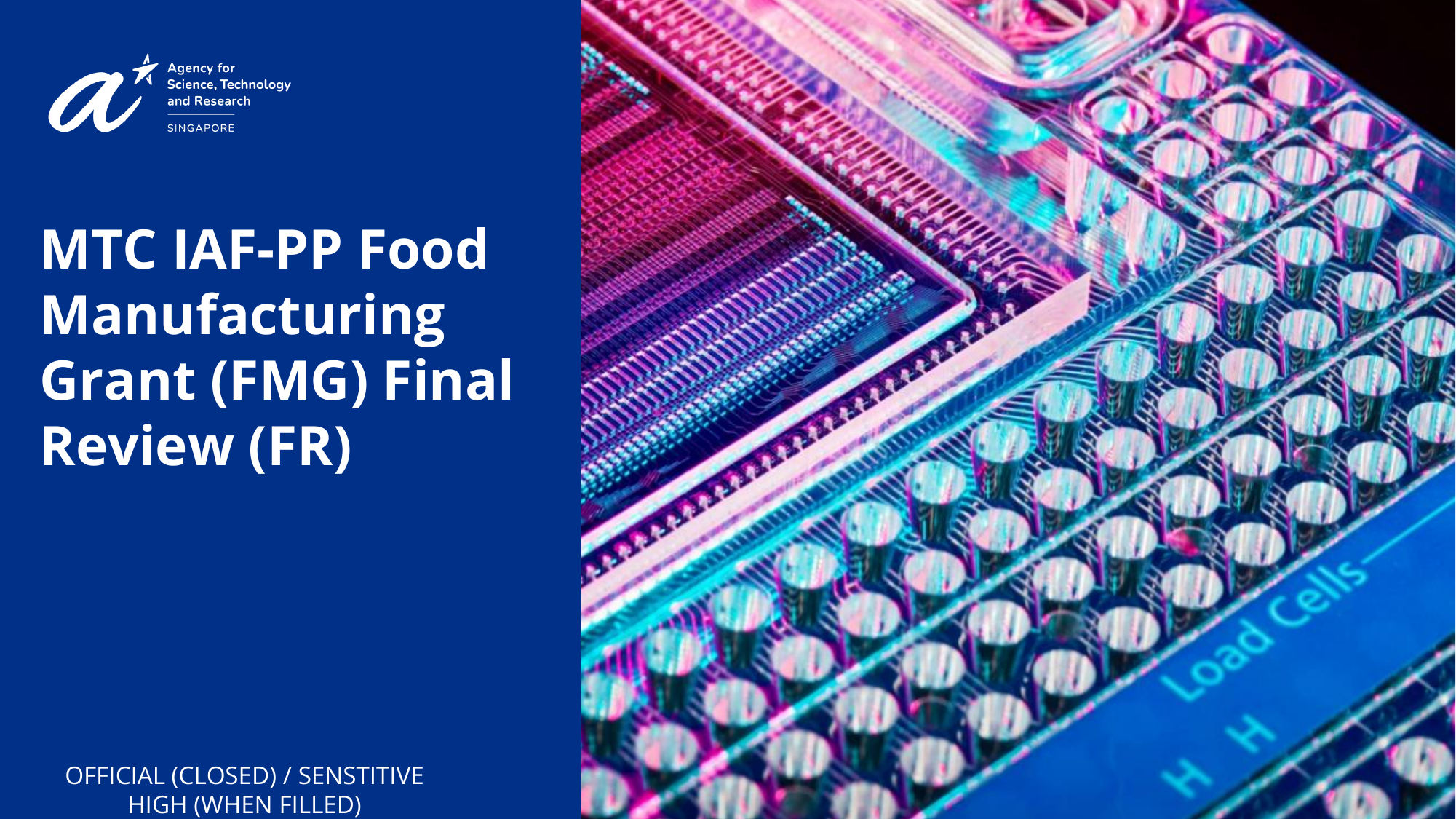

# MTC IAF-PP Food Manufacturing Grant (FMG) Final Review (FR)

OFFICIAL (CLOSED) / SENSTITIVE HIGH (WHEN FILLED)